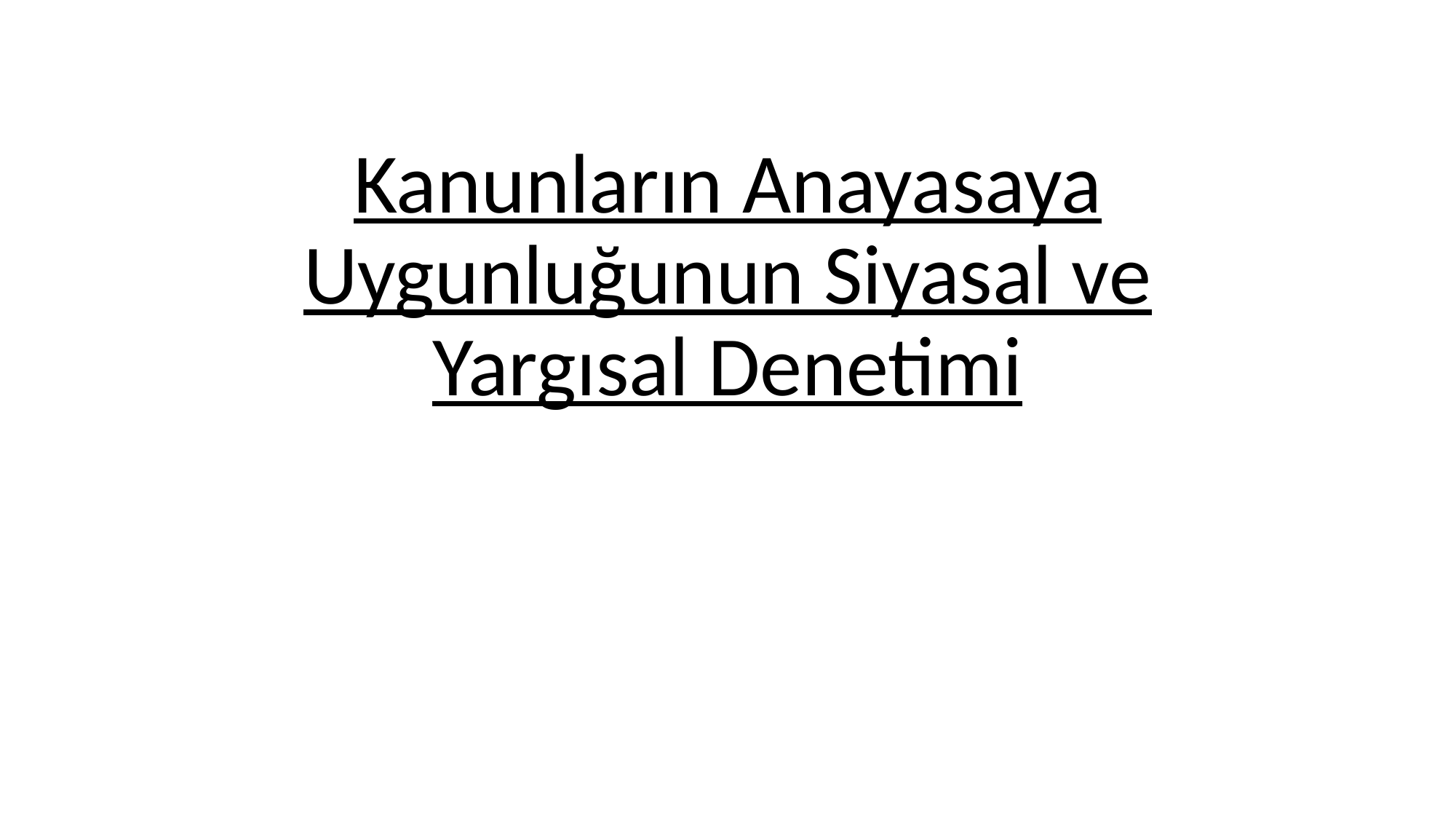

# Kanunların Anayasaya Uygunluğunun Siyasal ve Yargısal Denetimi